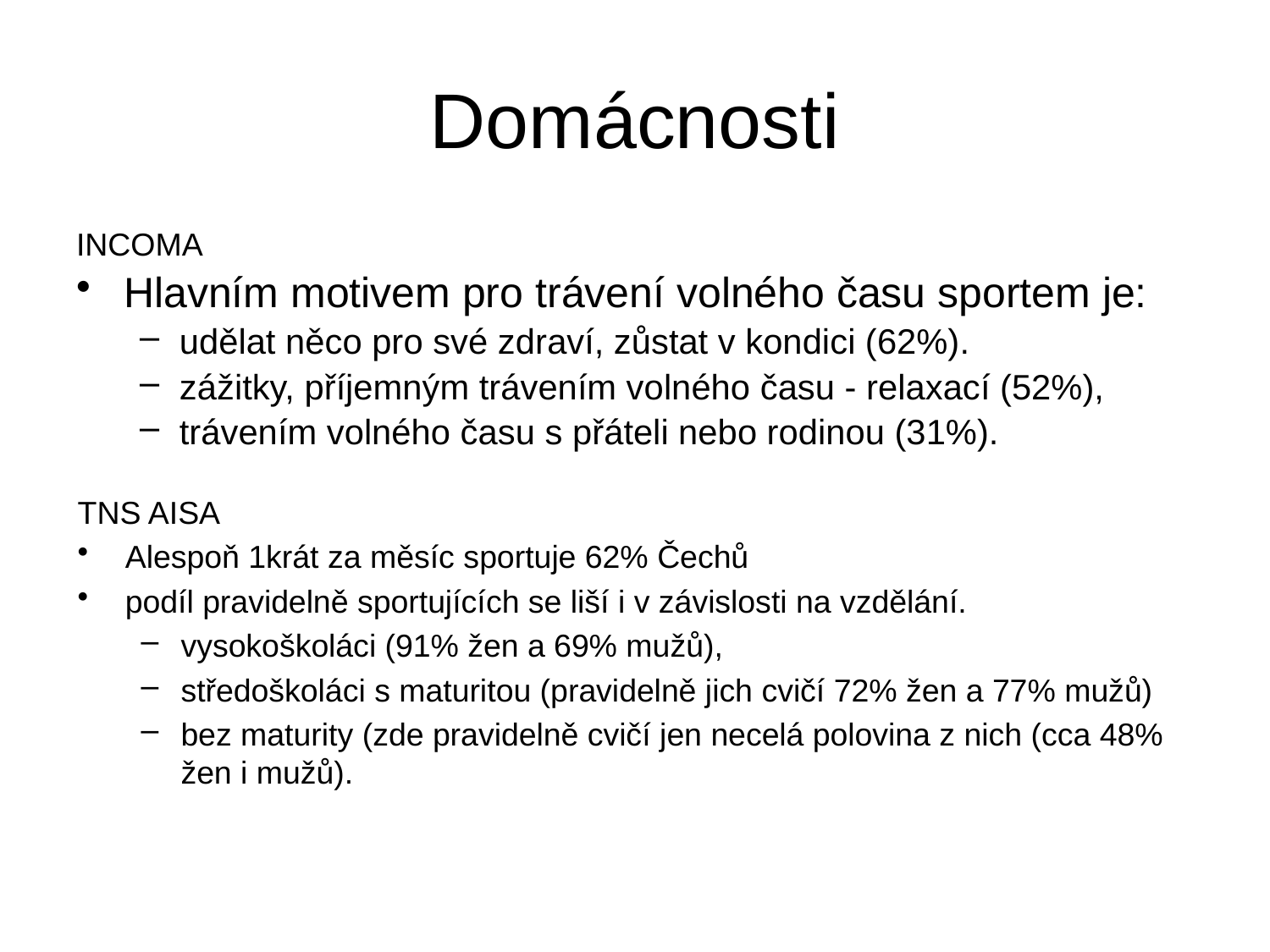

# Domácnosti
INCOMA
Hlavním motivem pro trávení volného času sportem je:
udělat něco pro své zdraví, zůstat v kondici (62%).
zážitky, příjemným trávením volného času - relaxací (52%),
trávením volného času s přáteli nebo rodinou (31%).
TNS AISA
Alespoň 1krát za měsíc sportuje 62% Čechů
podíl pravidelně sportujících se liší i v závislosti na vzdělání.
vysokoškoláci (91% žen a 69% mužů),
středoškoláci s maturitou (pravidelně jich cvičí 72% žen a 77% mužů)
bez maturity (zde pravidelně cvičí jen necelá polovina z nich (cca 48% žen i mužů).